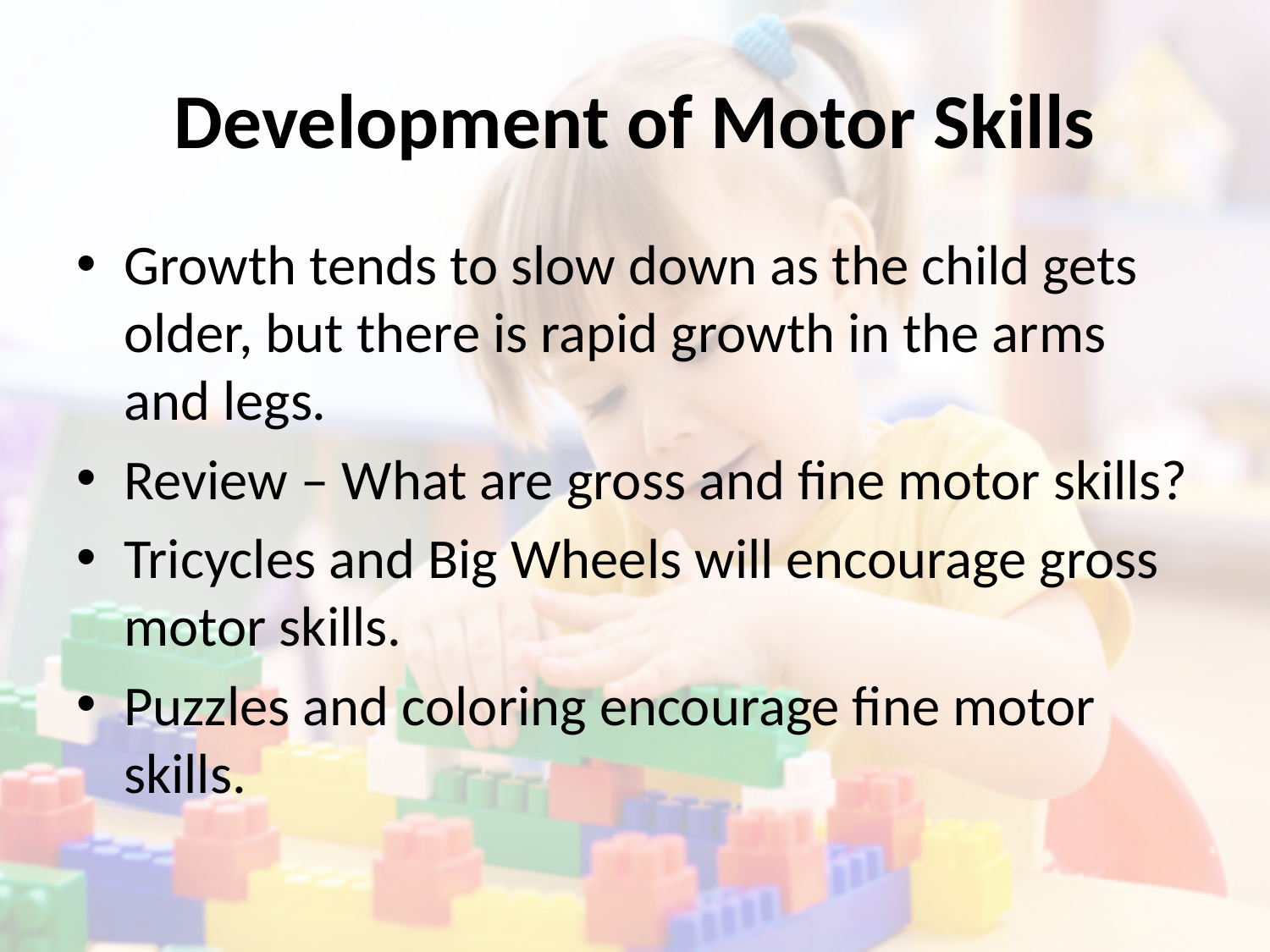

# Development of Motor Skills
Growth tends to slow down as the child gets older, but there is rapid growth in the arms and legs.
Review – What are gross and fine motor skills?
Tricycles and Big Wheels will encourage gross motor skills.
Puzzles and coloring encourage fine motor skills.